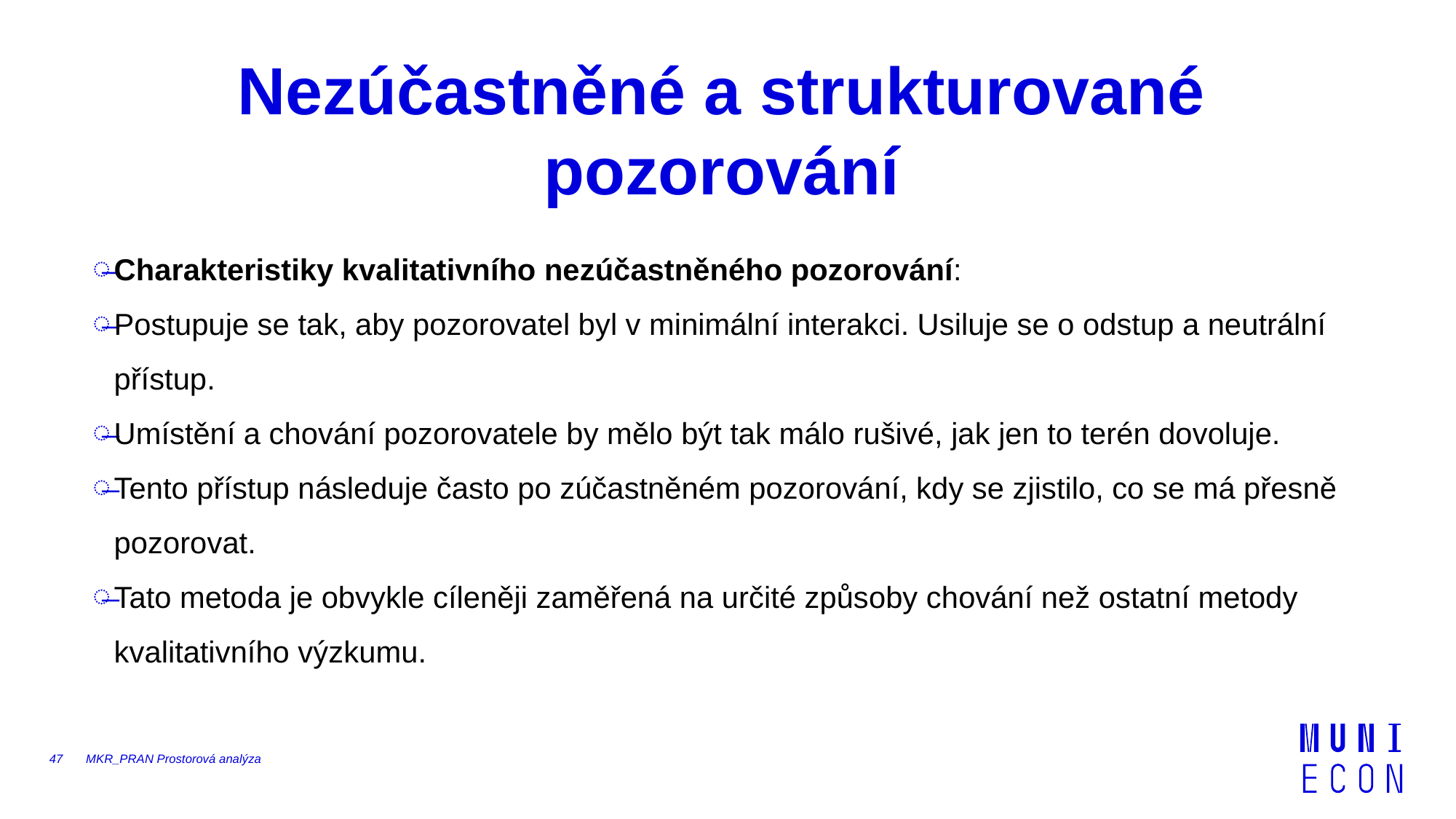

# Nezúčastněné a strukturované pozorování
Charakteristiky kvalitativního nezúčastněného pozorování:
Postupuje se tak, aby pozorovatel byl v minimální interakci. Usiluje se o odstup a neutrální přístup.
Umístění a chování pozorovatele by mělo být tak málo rušivé, jak jen to terén dovoluje.
Tento přístup následuje často po zúčastněném pozorování, kdy se zjistilo, co se má přesně pozorovat.
Tato metoda je obvykle cíleněji zaměřená na určité způsoby chování než ostatní metody kvalitativního výzkumu.

47
MKR_PRAN Prostorová analýza